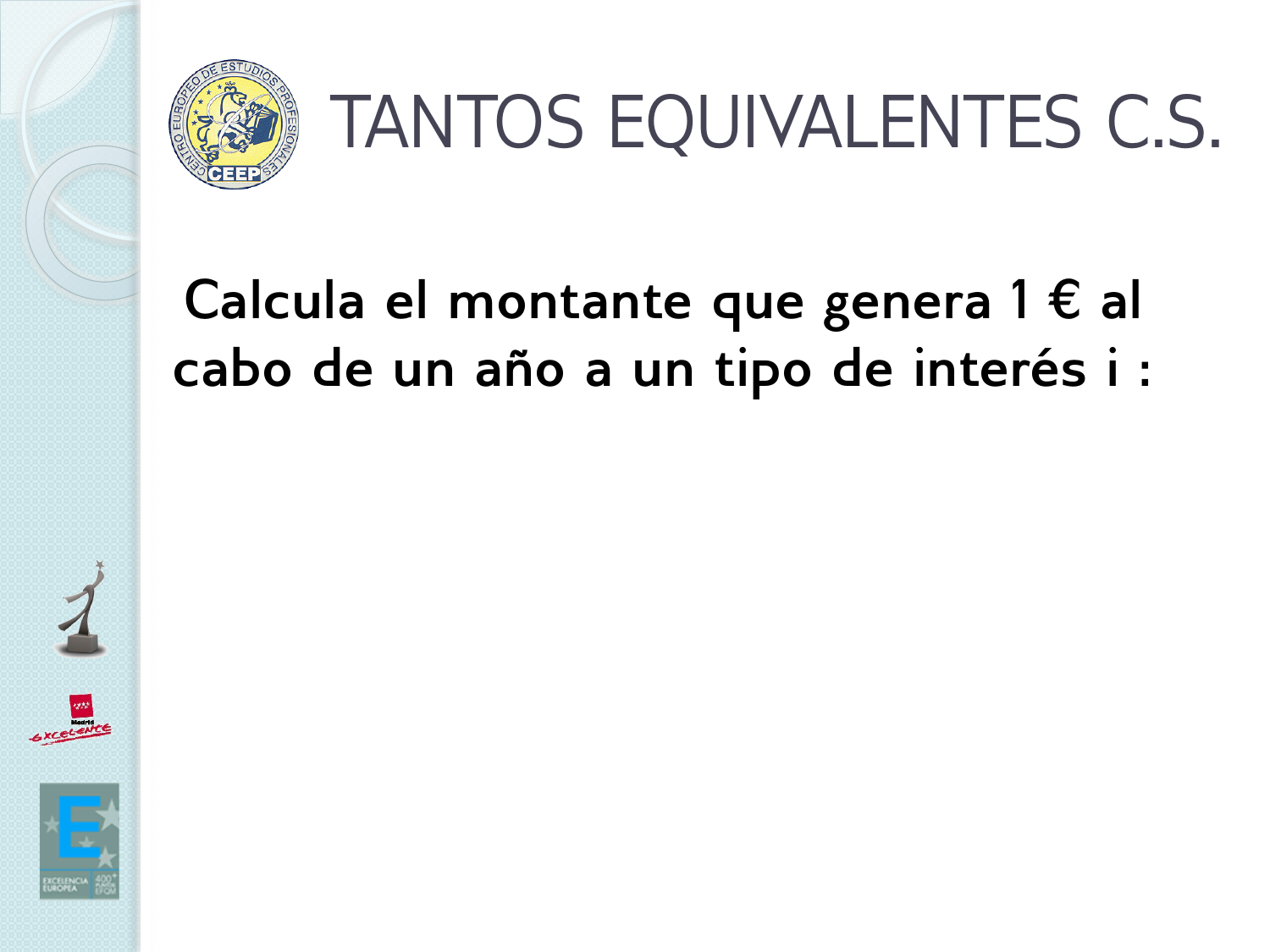

# TANTOS EQUIVALENTES C.S.
   Calcula el montante que genera 1 € al cabo de un año a un tipo de interés i :